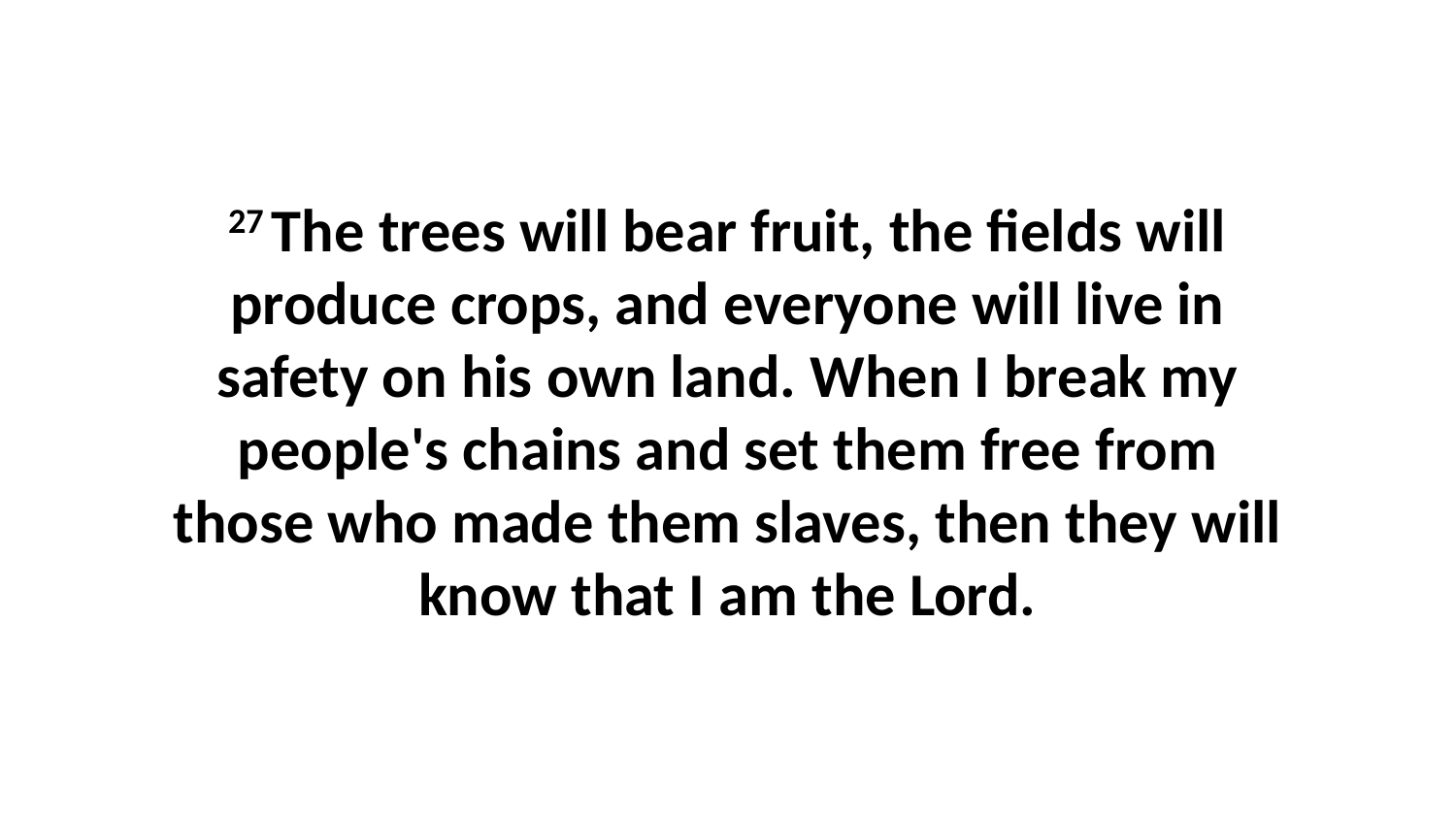

27 The trees will bear fruit, the fields will produce crops, and everyone will live in safety on his own land. When I break my people's chains and set them free from those who made them slaves, then they will know that I am the Lord.